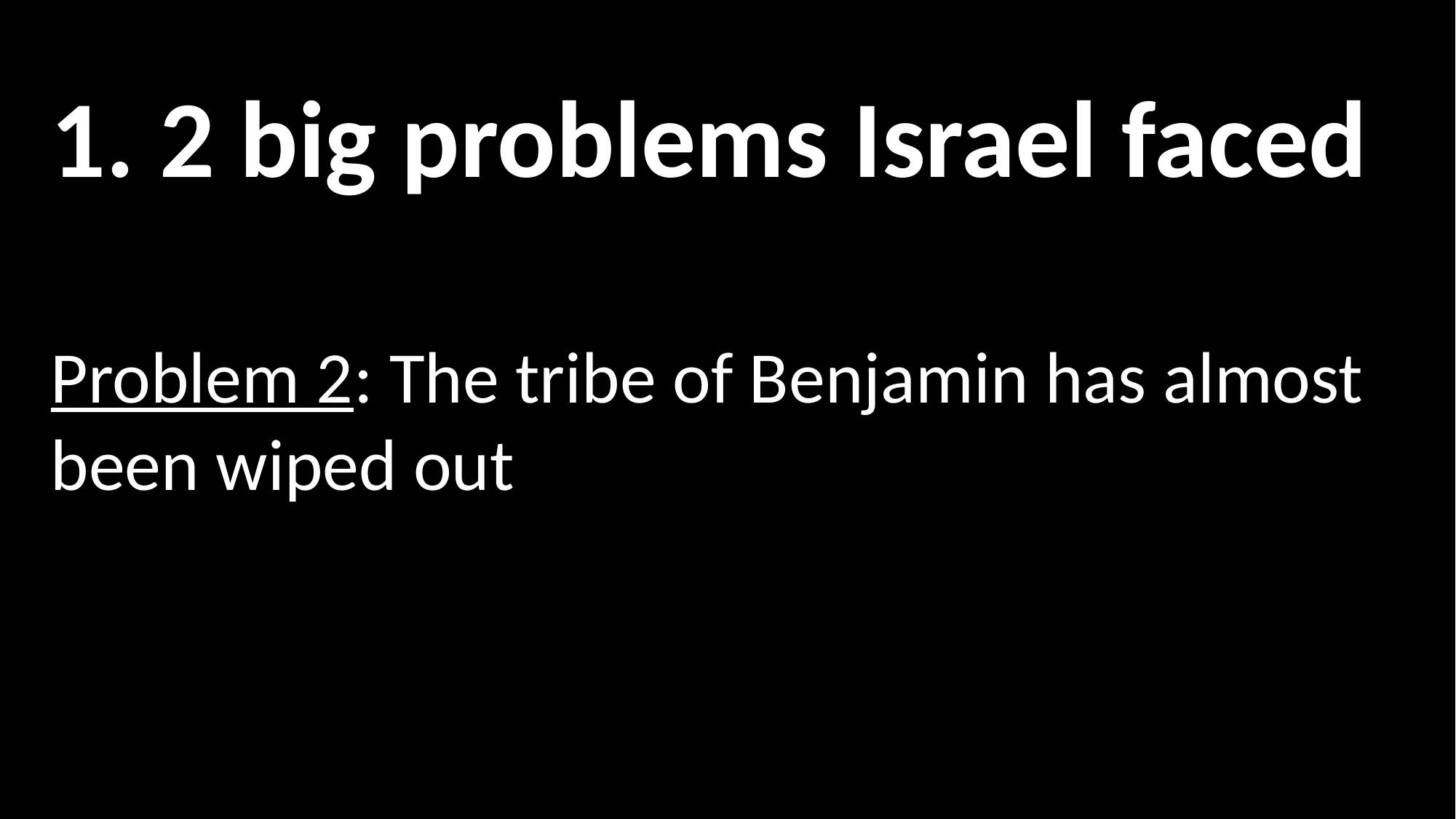

2 big problems Israel faced

Problem 2: The tribe of Benjamin has almost been wiped out